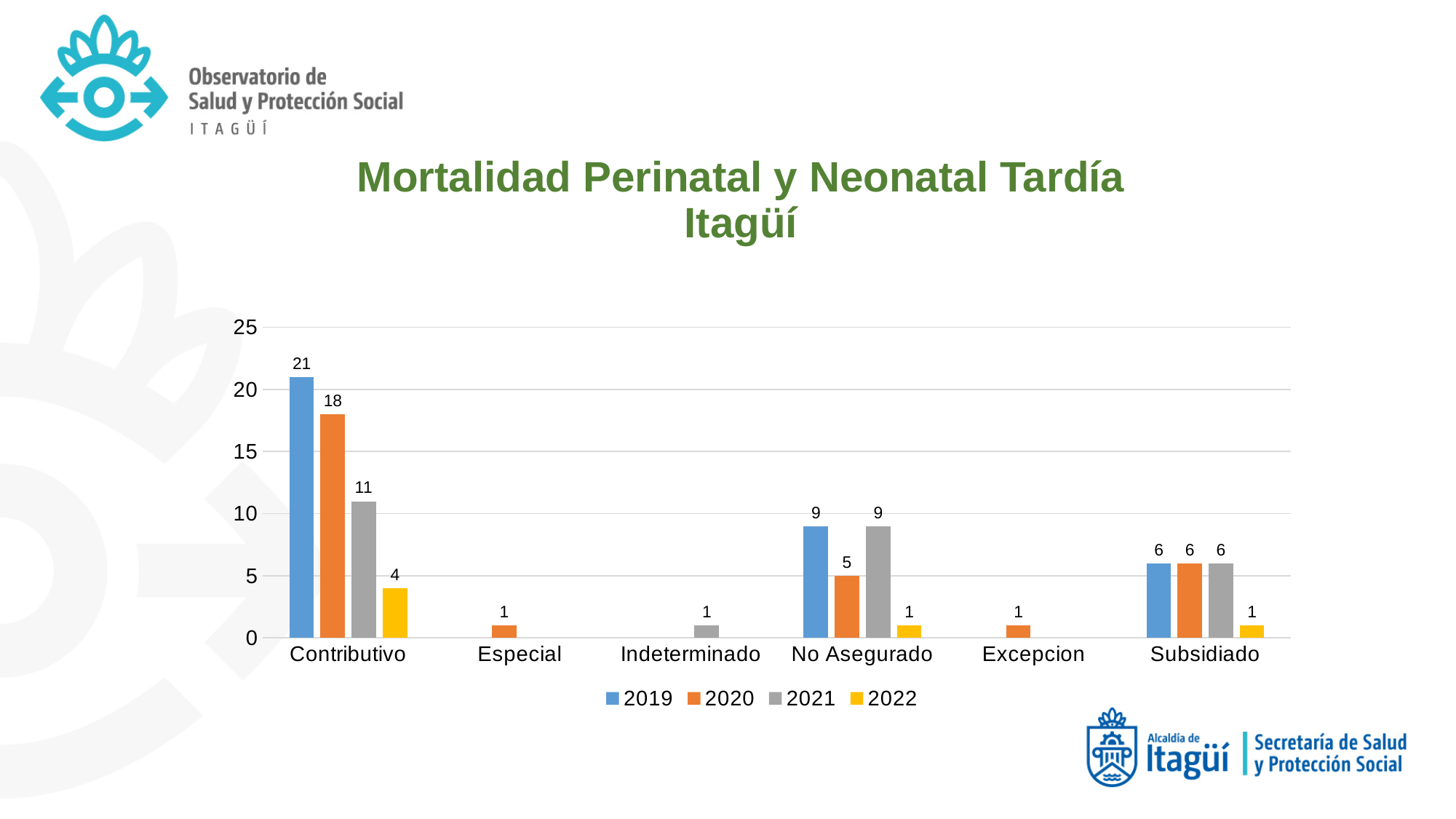

# Mortalidad Perinatal y Neonatal Tardía Itagüí

### Chart

| Category | 2019 | 2020 | 2021 | 2022 |
|---|---|---|---|---|
| Contributivo | 21.0 | 18.0 | 11.0 | 4.0 |
| Especial | None | 1.0 | None | None |
| Indeterminado | None | None | 1.0 | None |
| No Asegurado | 9.0 | 5.0 | 9.0 | 1.0 |
| Excepcion | None | 1.0 | None | None |
| Subsidiado | 6.0 | 6.0 | 6.0 | 1.0 |